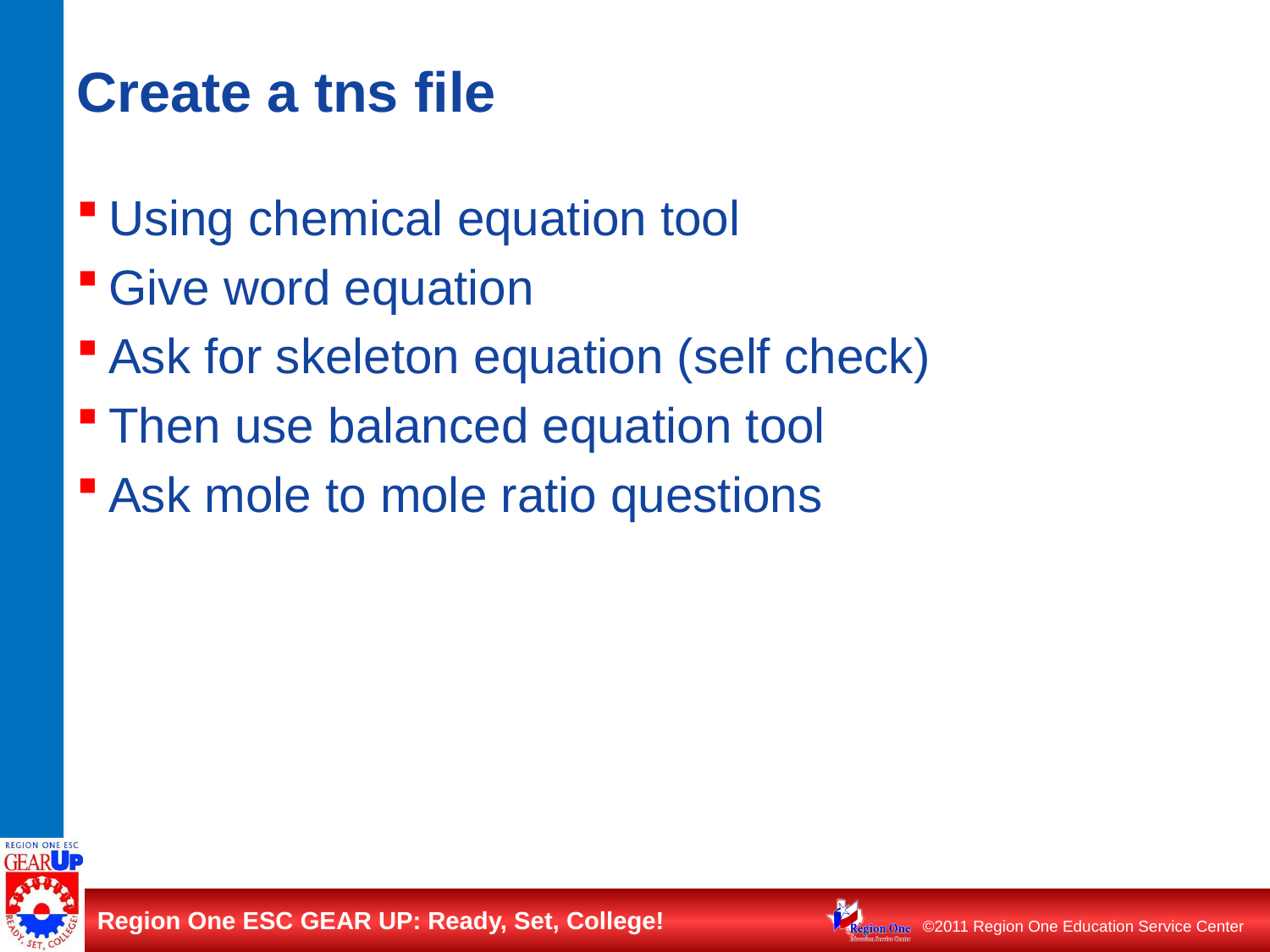

# Create a tns file
Using chemical equation tool
Give word equation
Ask for skeleton equation (self check)
Then use balanced equation tool
Ask mole to mole ratio questions